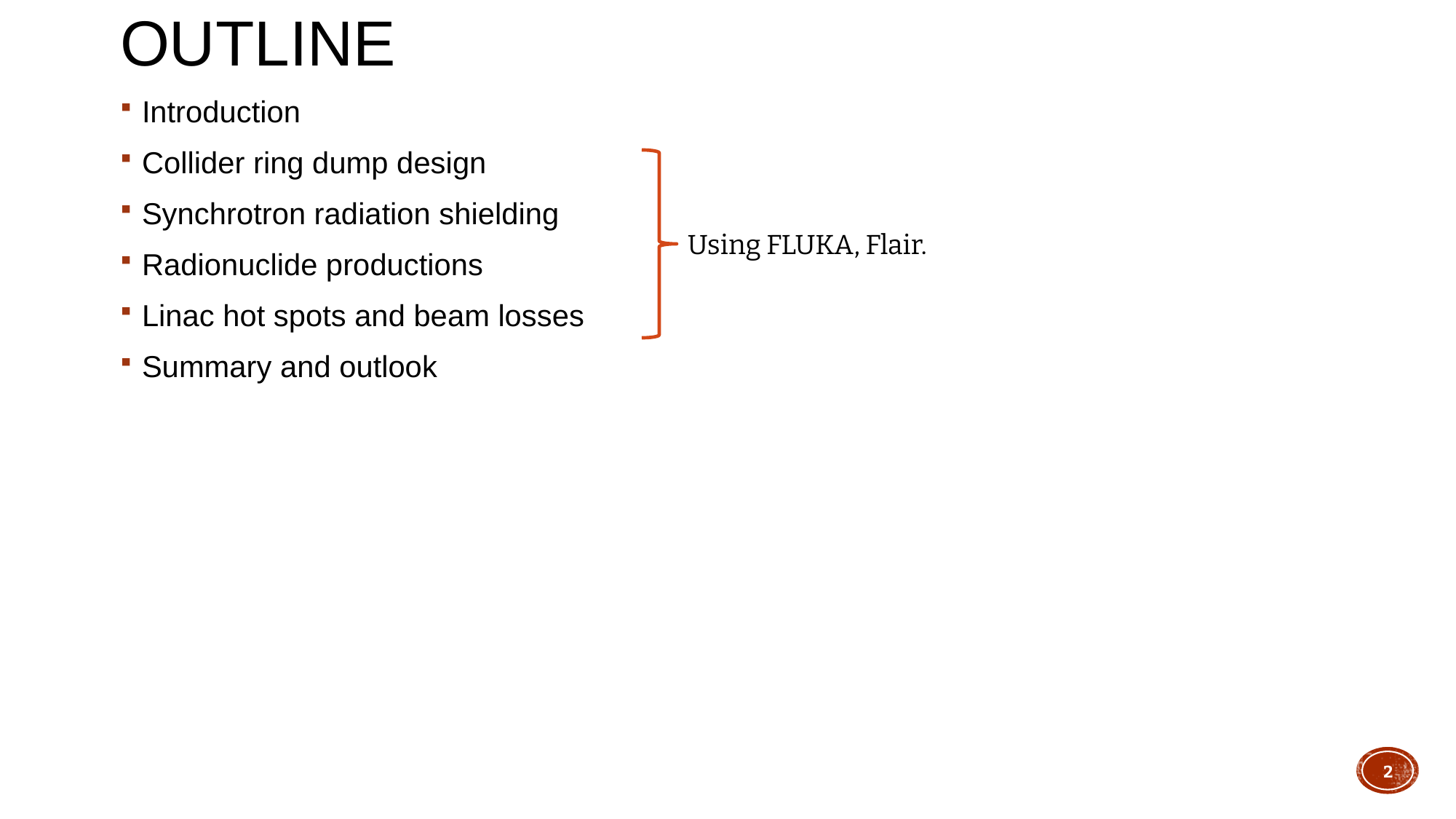

# outline
Introduction
Collider ring dump design
Synchrotron radiation shielding
Radionuclide productions
Linac hot spots and beam losses
Summary and outlook

Using FLUKA, Flair.
2